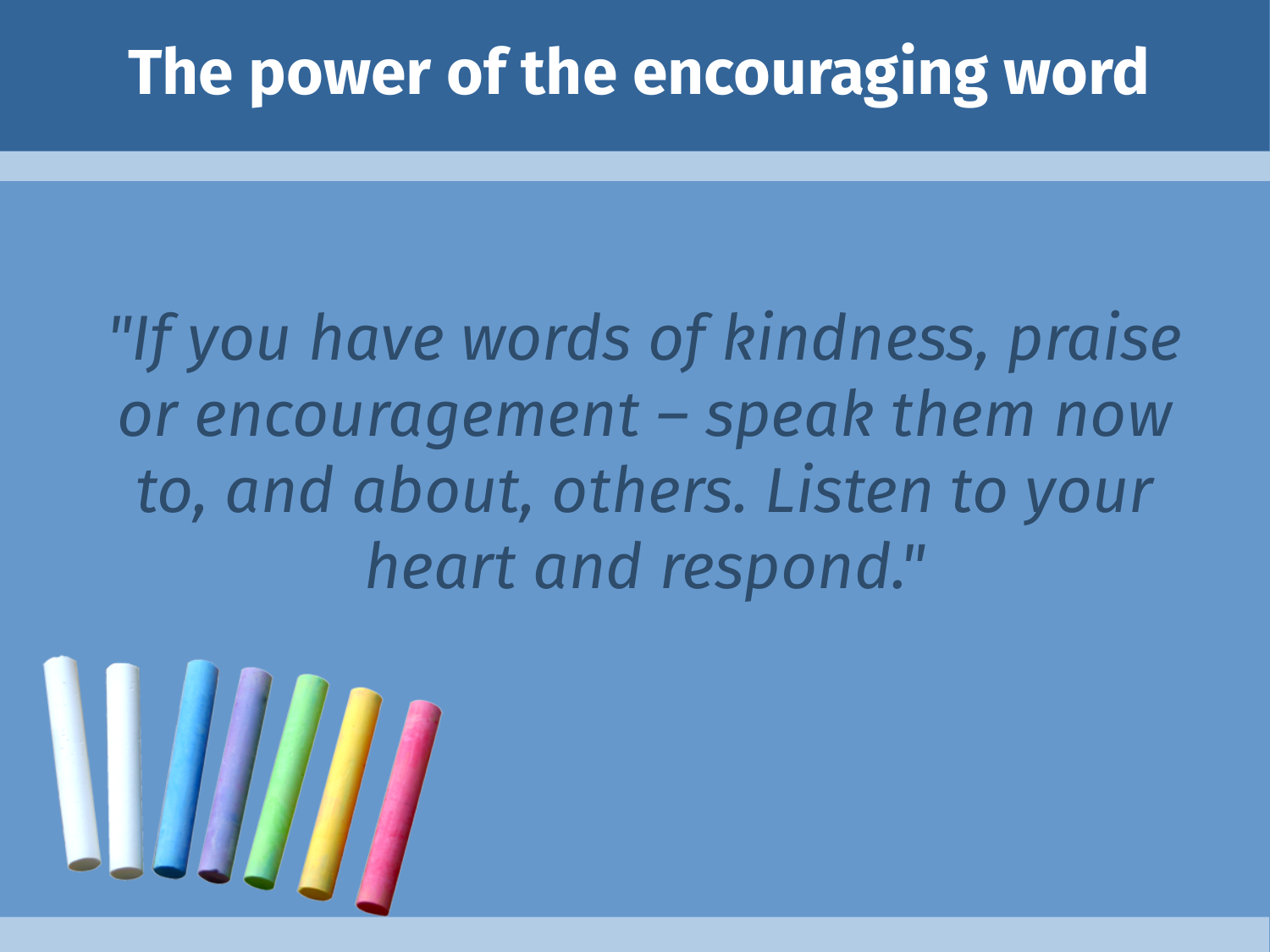

# The power of the encouraging word

"If you have words of kindness, praise or encouragement – speak them now to, and about, others. Listen to your heart and respond."